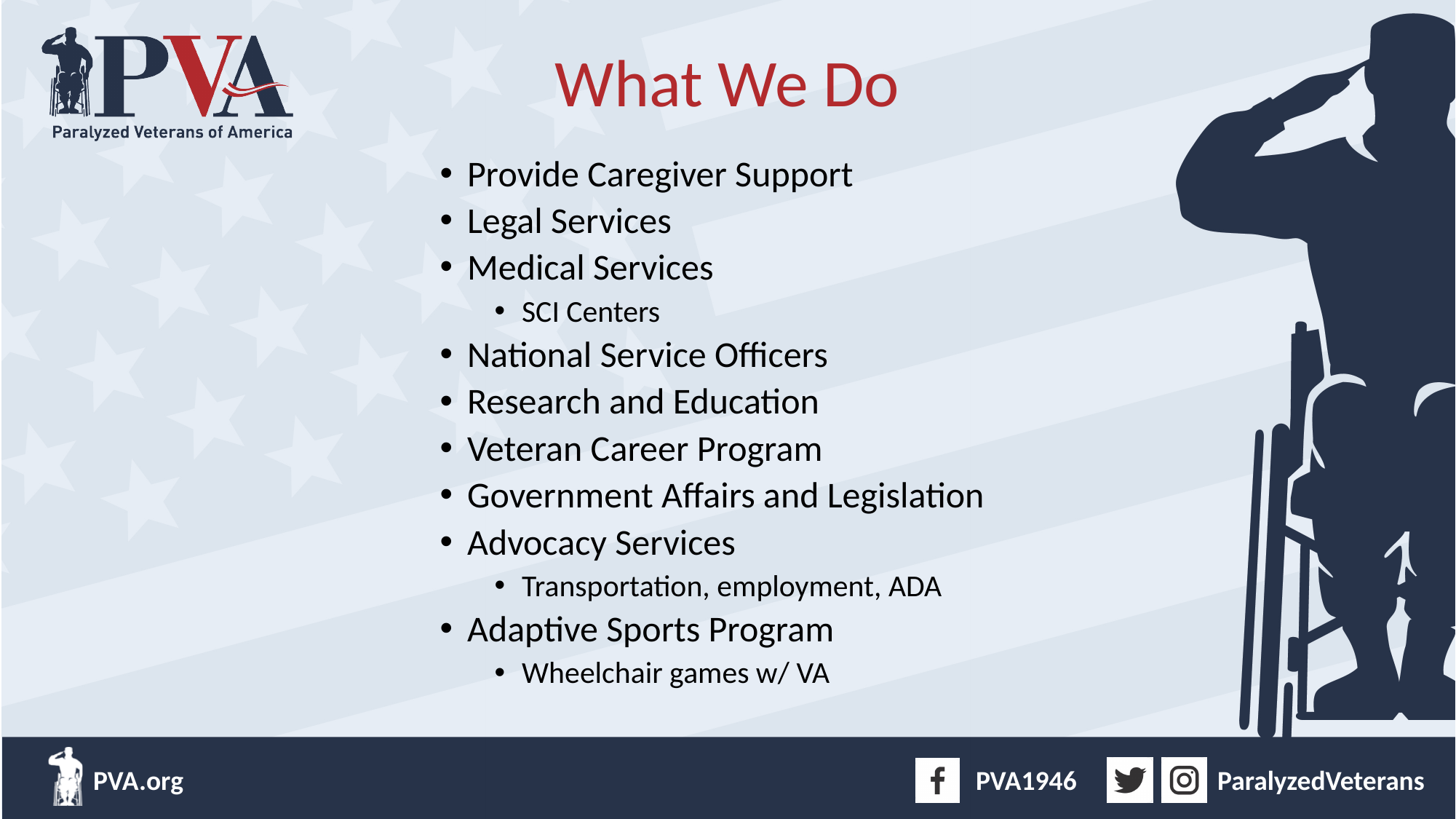

# What We Do
Provide Caregiver Support
Legal Services
Medical Services
SCI Centers
National Service Officers
Research and Education
Veteran Career Program
Government Affairs and Legislation
Advocacy Services
Transportation, employment, ADA
Adaptive Sports Program
Wheelchair games w/ VA